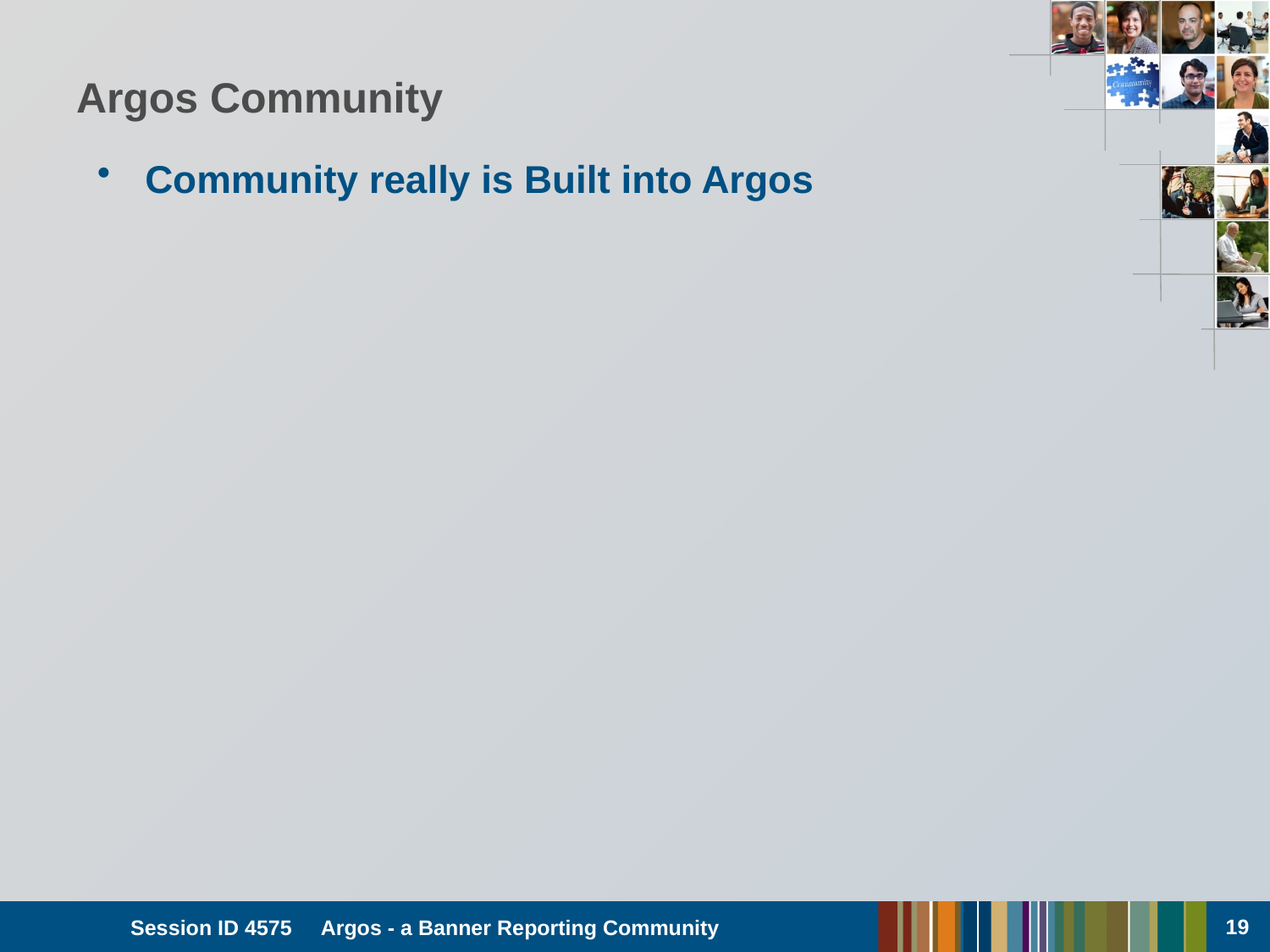

# Argos Community
Community really is Built into Argos
19
Session ID 4575     Argos - a Banner Reporting Community